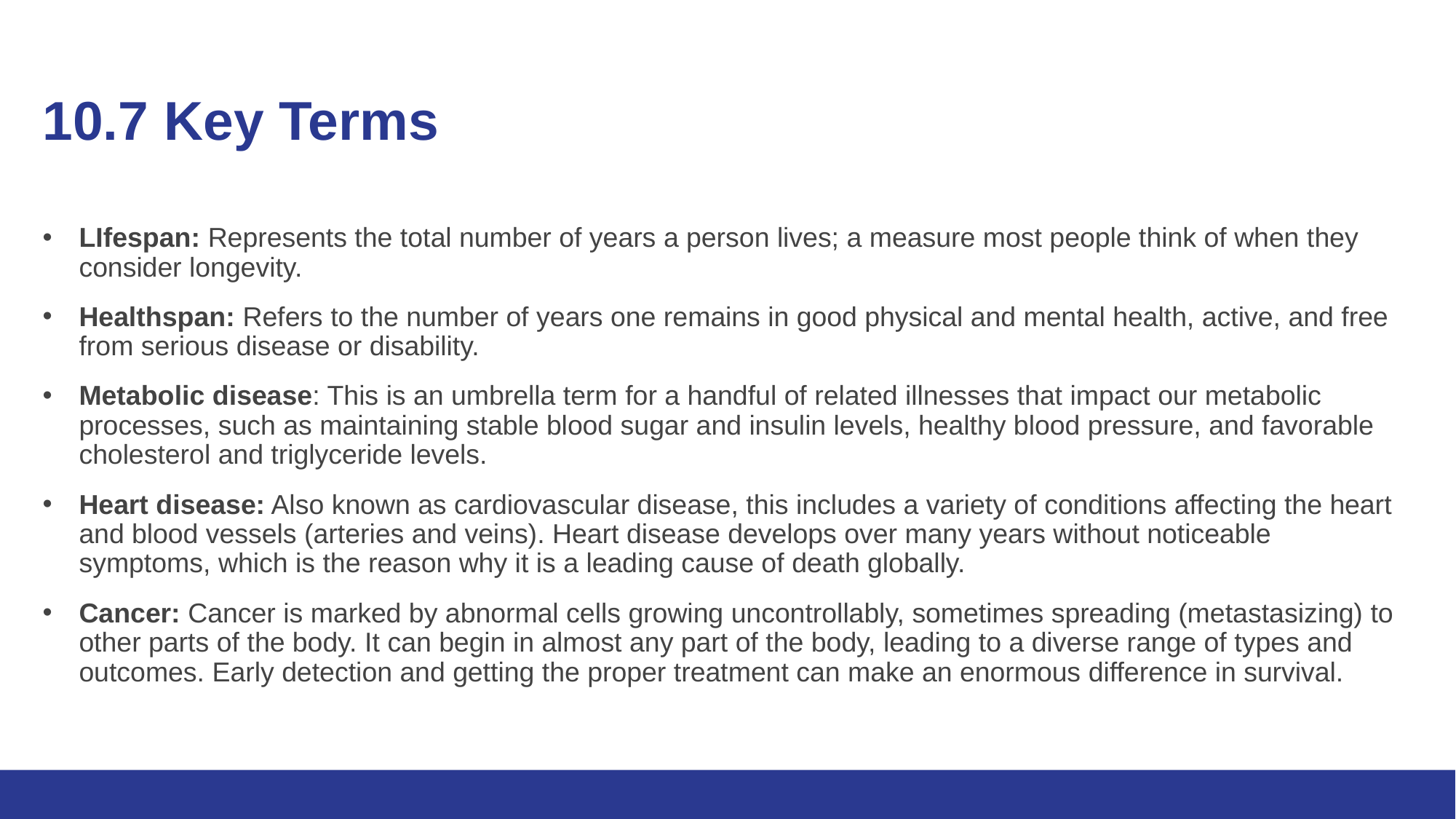

# 10.7 Key Terms
LIfespan: Represents the total number of years a person lives; a measure most people think of when they consider longevity.
Healthspan: Refers to the number of years one remains in good physical and mental health, active, and free from serious disease or disability.
Metabolic disease: This is an umbrella term for a handful of related illnesses that impact our metabolic processes, such as maintaining stable blood sugar and insulin levels, healthy blood pressure, and favorable cholesterol and triglyceride levels.
Heart disease: Also known as cardiovascular disease, this includes a variety of conditions affecting the heart and blood vessels (arteries and veins). Heart disease develops over many years without noticeable symptoms, which is the reason why it is a leading cause of death globally.
Cancer: Cancer is marked by abnormal cells growing uncontrollably, sometimes spreading (metastasizing) to other parts of the body. It can begin in almost any part of the body, leading to a diverse range of types and outcomes. Early detection and getting the proper treatment can make an enormous difference in survival.